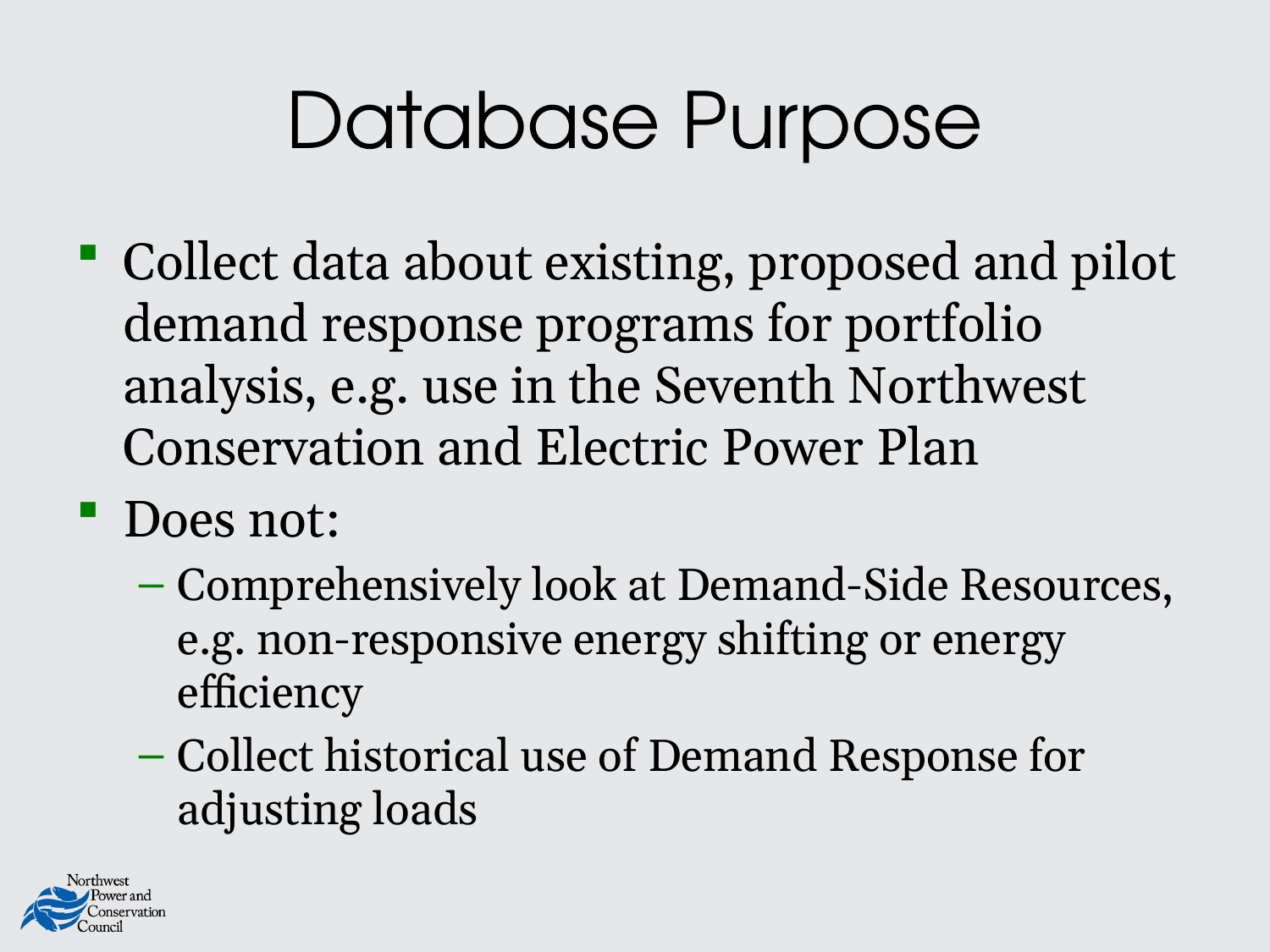

# Database Purpose
Collect data about existing, proposed and pilot demand response programs for portfolio analysis, e.g. use in the Seventh Northwest Conservation and Electric Power Plan
Does not:
Comprehensively look at Demand-Side Resources, e.g. non-responsive energy shifting or energy efficiency
Collect historical use of Demand Response for adjusting loads